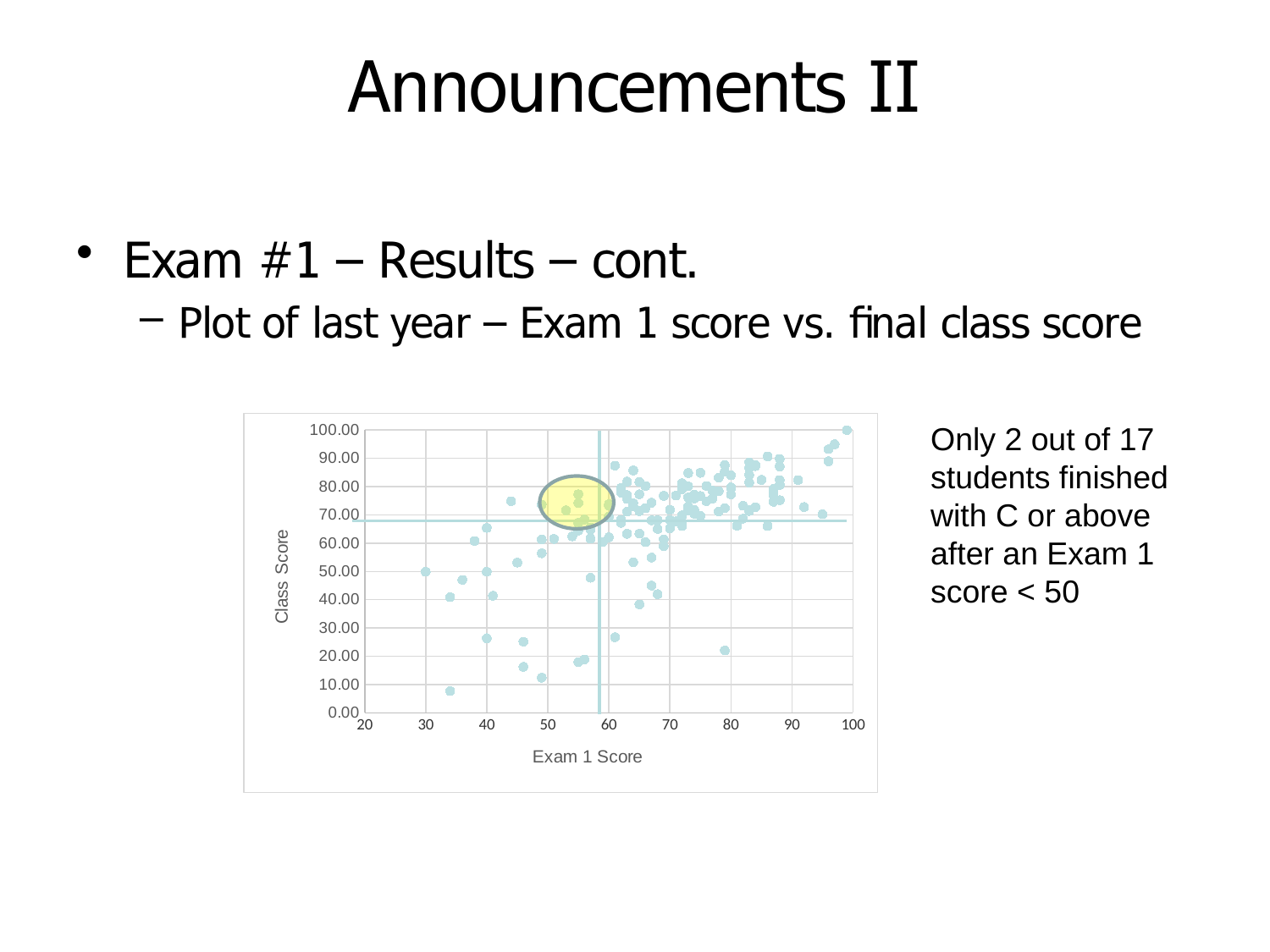

# Announcements II
Exam #1 – Results – cont.
Plot of last year – Exam 1 score vs. final class score

### Chart

| Category |  |
|---|---|
Only 2 out of 17 students finished with C or above after an Exam 1 score < 50